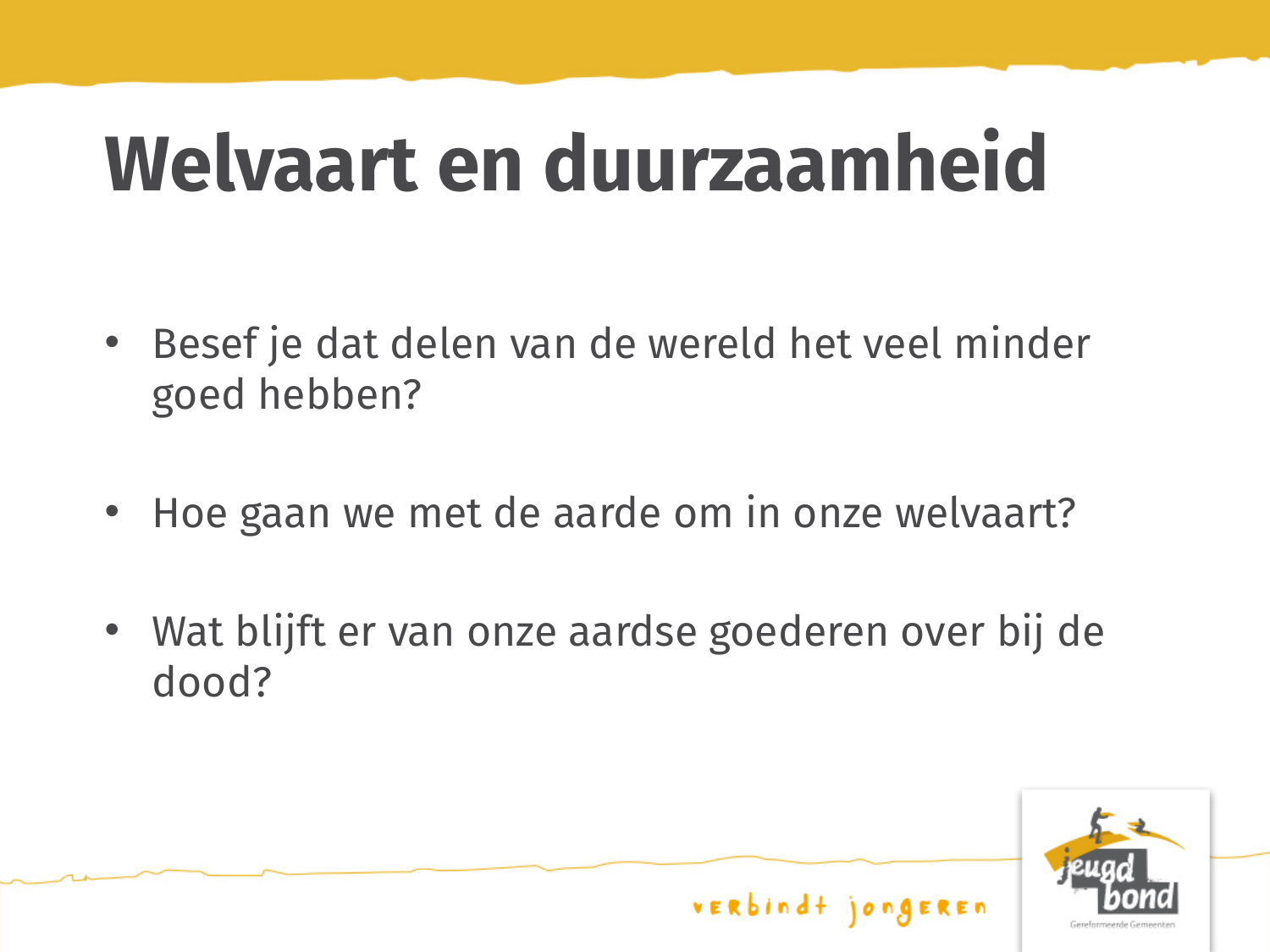

# Welvaart en duurzaamheid
Besef je dat delen van de wereld het veel minder goed hebben?

Hoe gaan we met de aarde om in onze welvaart?

Wat blijft er van onze aardse goederen over bij de dood?